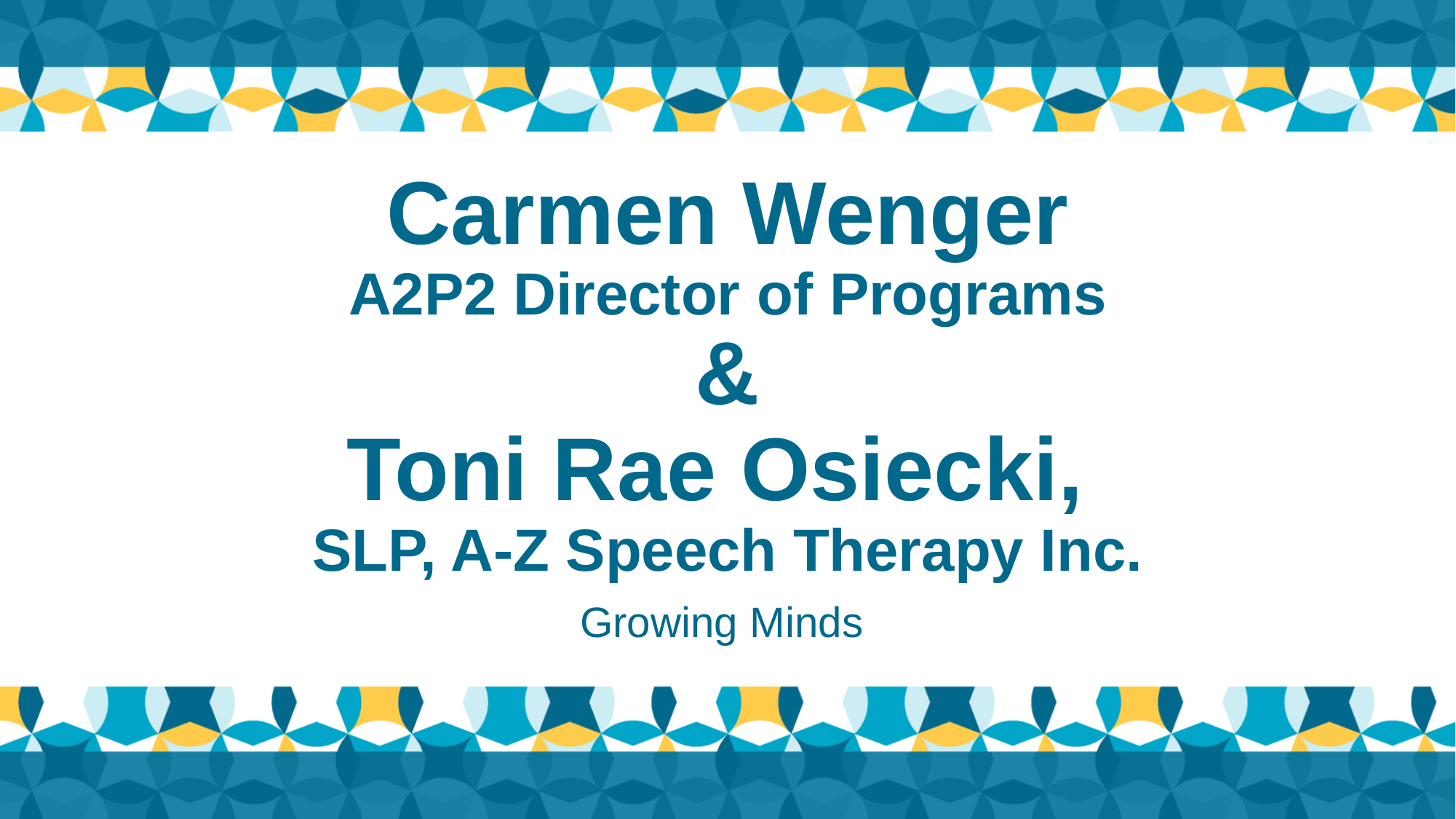

# Carmen Wenger A2P2 Director of Programs & Toni Rae Osiecki, SLP, A-Z Speech Therapy Inc.
Growing Minds